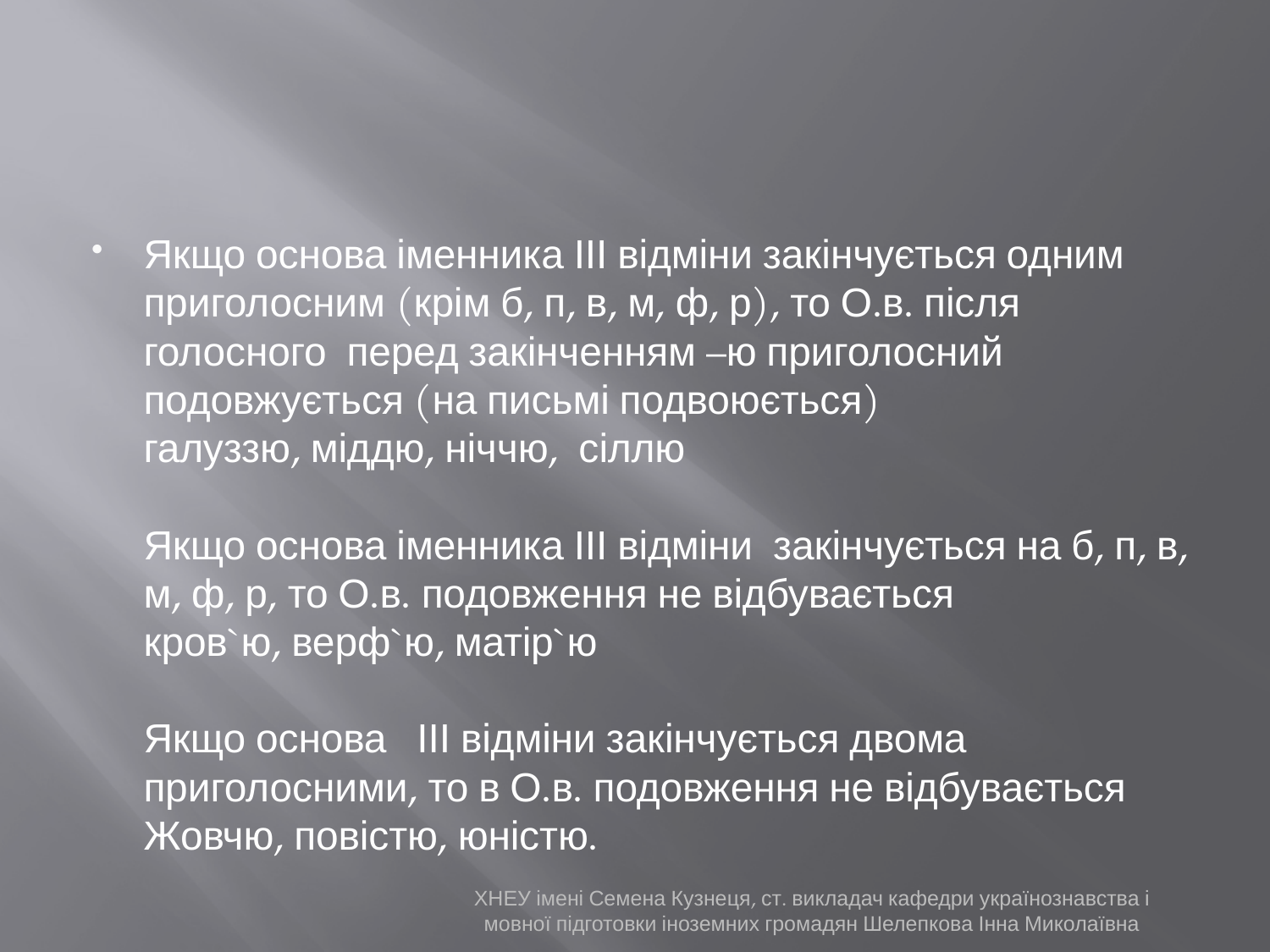

#
Якщо основа іменника ІІІ відміни закінчується одним приголосним (крім б, п, в, м, ф, р), то О.в. після голосного  перед закінченням –ю приголосний подовжується (на письмі подвоюється)
галуззю, міддю, ніччю,  сіллю
Якщо основа іменника ІІІ відміни  закінчується на б, п, в, м, ф, р, то О.в. подовження не відбувається
кров`ю, верф`ю, матір`ю
Якщо основа   ІІІ відміни закінчується двома приголосними, то в О.в. подовження не відбувається
Жовчю, повістю, юністю.
ХНЕУ імені Семена Кузнеця, ст. викладач кафедри українознавства і мовної підготовки іноземних громадян Шелепкова Інна Миколаївна